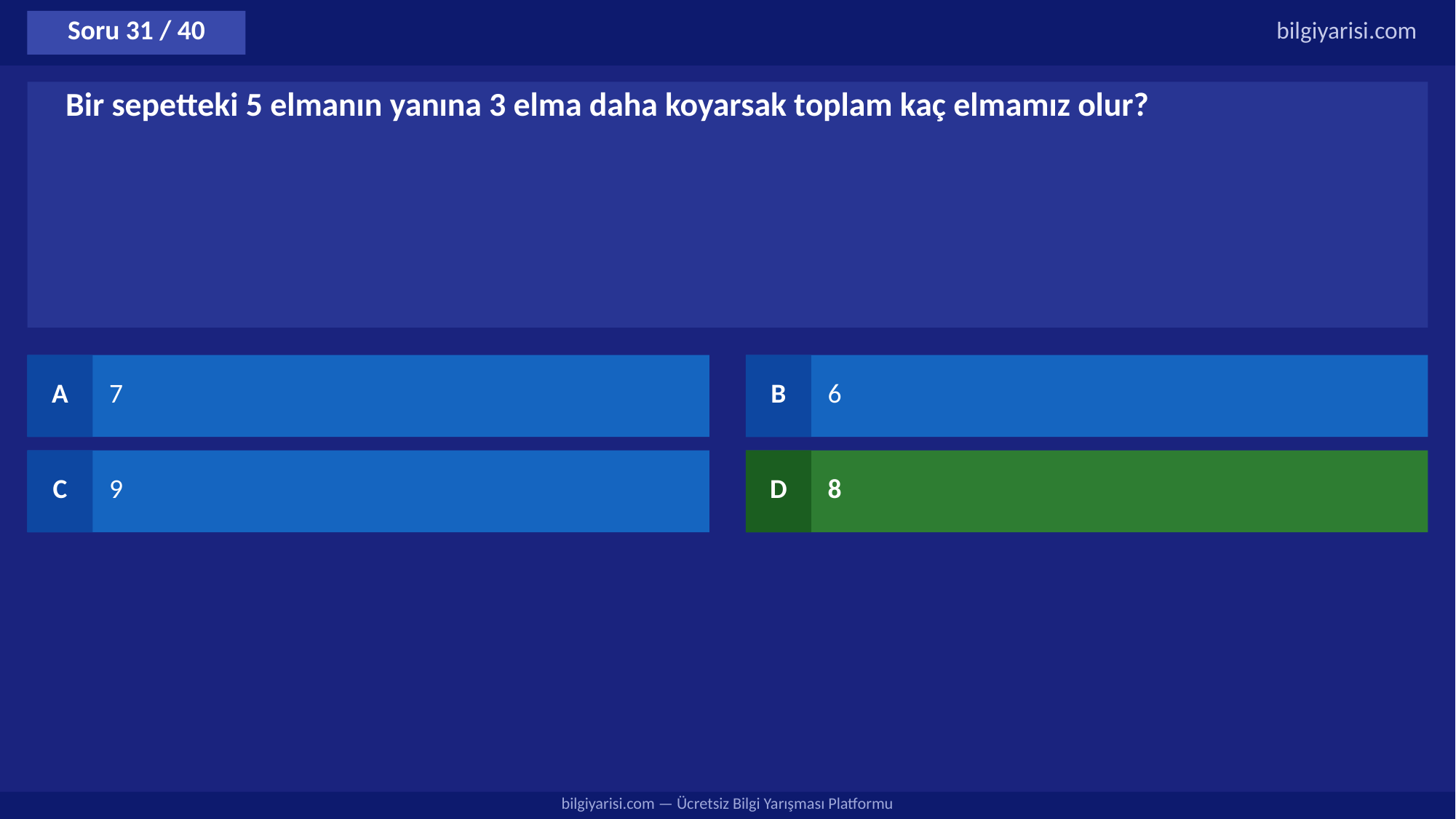

Soru 31 / 40
bilgiyarisi.com

Bir sepetteki 5 elmanın yanına 3 elma daha koyarsak toplam kaç elmamız olur?

A
7

B
6

C
9

D
8
bilgiyarisi.com — Ücretsiz Bilgi Yarışması Platformu